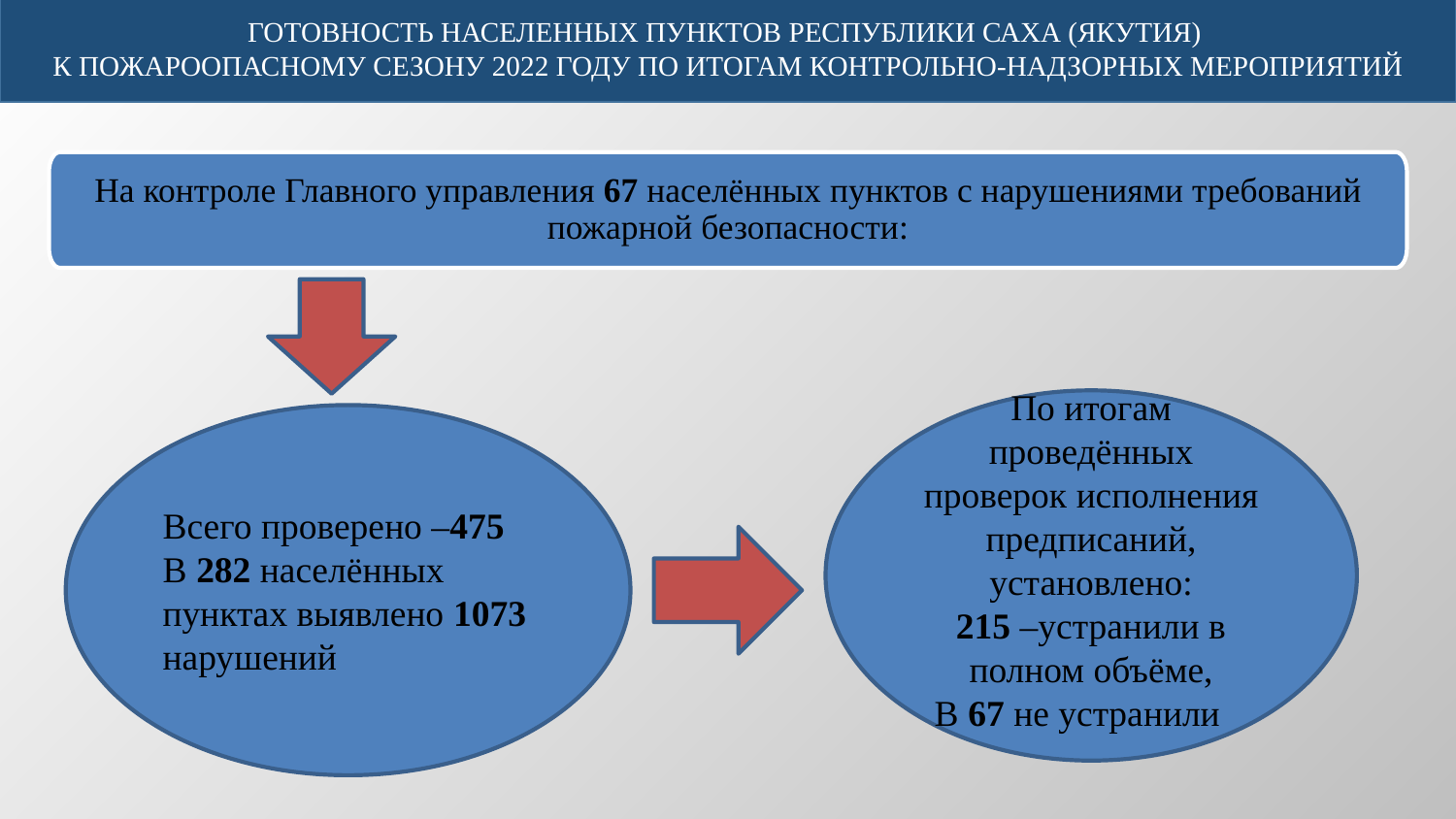

ГОТОВНОСТЬ НАСЕЛЕННЫХ ПУНКТОВ РЕСПУБЛИКИ САХА (ЯКУТИЯ)
К ПОЖАРООПАСНОМУ СЕЗОНУ 2022 ГОДУ ПО ИТОГАМ КОНТРОЛЬНО-НАДЗОРНЫХ МЕРОПРИЯТИЙ
На контроле Главного управления 67 населённых пунктов с нарушениями требований пожарной безопасности:

По итогам проведённых проверок исполнения предписаний, установлено:
215 –устранили в полном объёме,
В 67 не устранили

Всего проверено –475   В 282 населённых пунктах выявлено 1073 нарушений